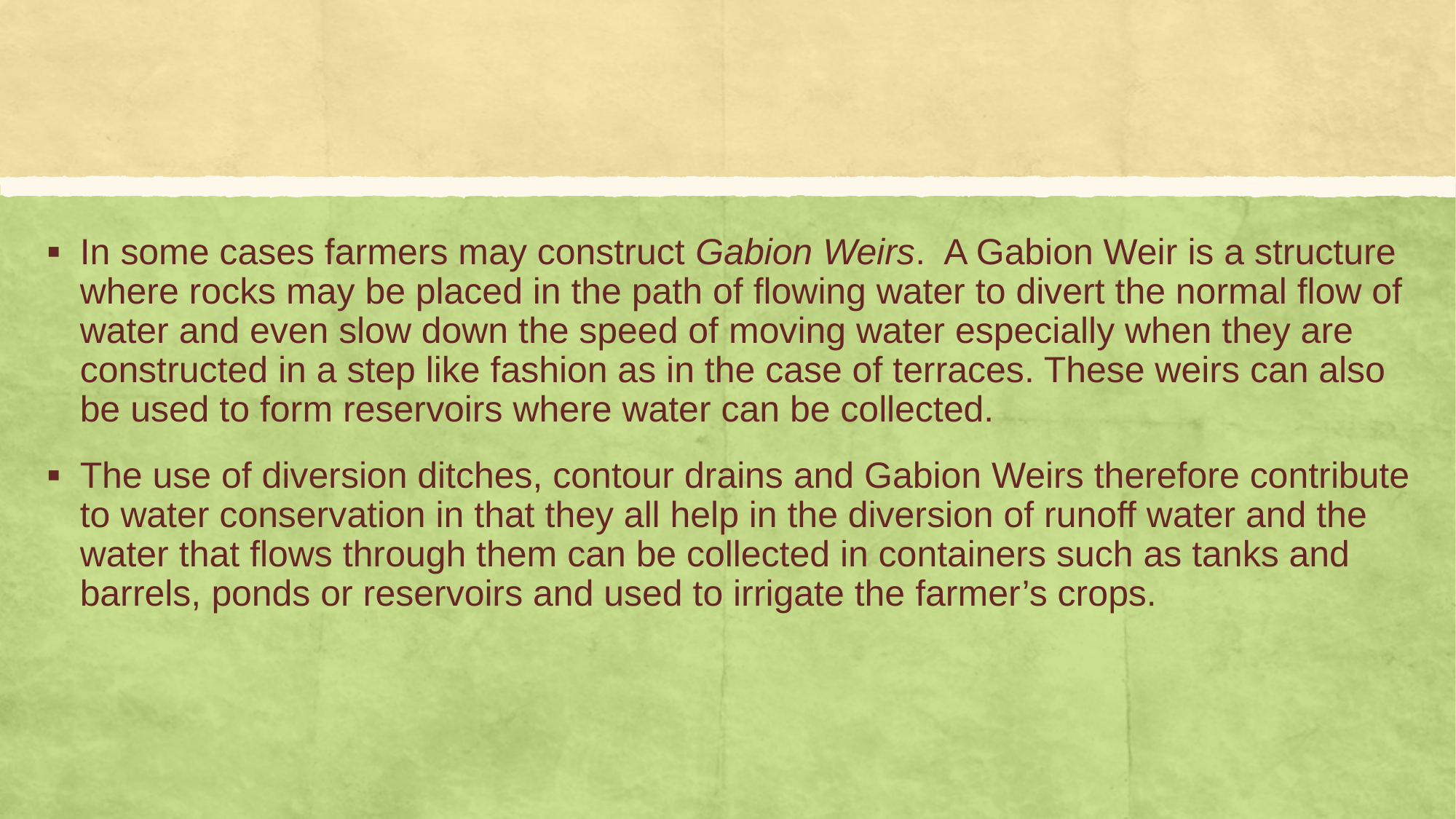

In some cases farmers may construct Gabion Weirs.  A Gabion Weir is a structure where rocks may be placed in the path of flowing water to divert the normal flow of water and even slow down the speed of moving water especially when they are constructed in a step like fashion as in the case of terraces. These weirs can also be used to form reservoirs where water can be collected.
The use of diversion ditches, contour drains and Gabion Weirs therefore contribute to water conservation in that they all help in the diversion of runoff water and the water that flows through them can be collected in containers such as tanks and barrels, ponds or reservoirs and used to irrigate the farmer’s crops.